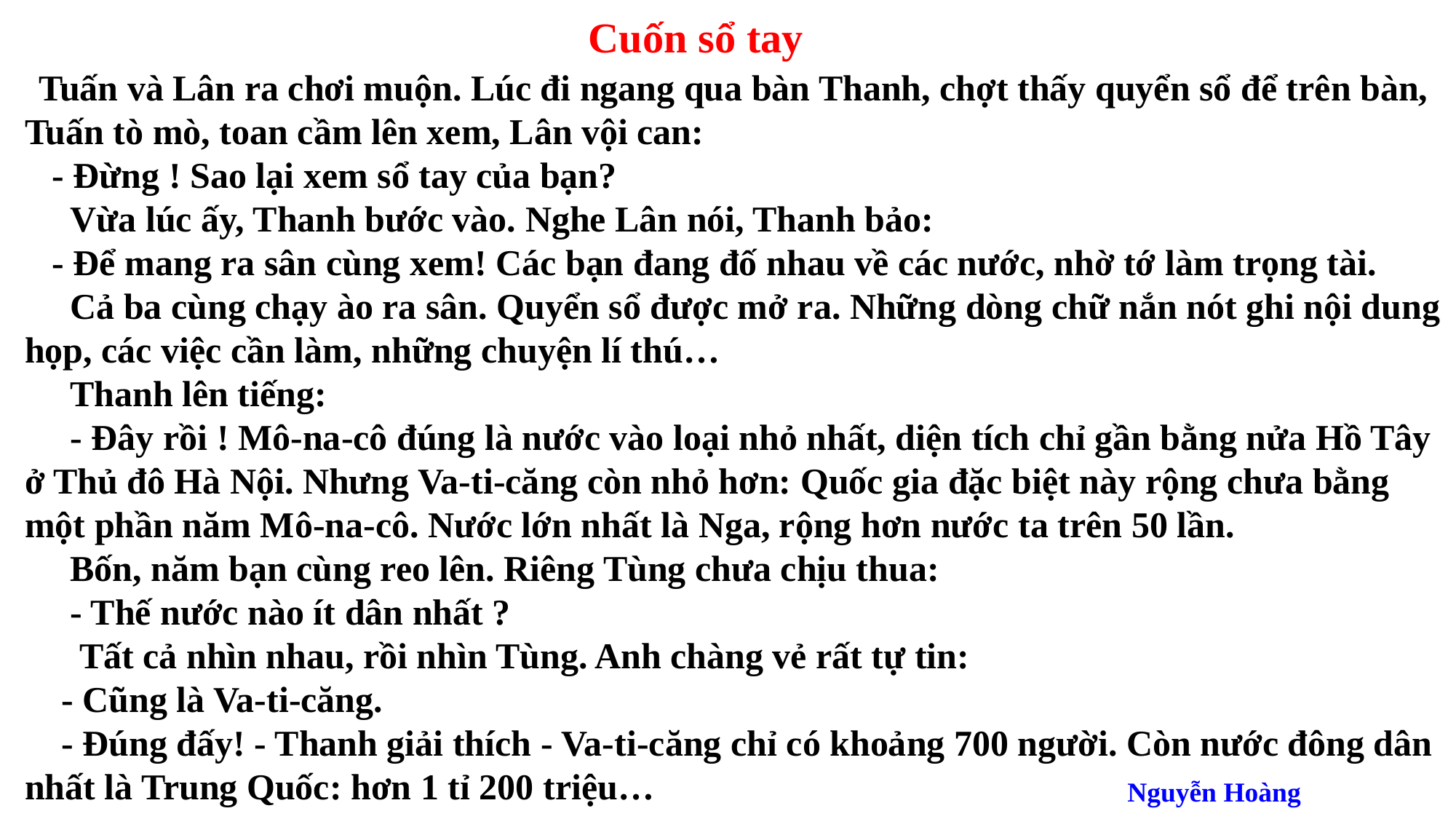

Cuốn sổ tay
  Tuấn và Lân ra chơi muộn. Lúc đi ngang qua bàn Thanh, chợt thấy quyển sổ để trên bàn, Tuấn tò mò, toan cầm lên xem, Lân vội can:
   - Đừng ! Sao lại xem sổ tay của bạn?
     Vừa lúc ấy, Thanh bước vào. Nghe Lân nói, Thanh bảo:
   - Để mang ra sân cùng xem! Các bạn đang đố nhau về các nước, nhờ tớ làm trọng tài.
     Cả ba cùng chạy ào ra sân. Quyển sổ được mở ra. Những dòng chữ nắn nót ghi nội dung họp, các việc cần làm, những chuyện lí thú…
     Thanh lên tiếng:
     - Đây rồi ! Mô-na-cô đúng là nước vào loại nhỏ nhất, diện tích chỉ gần bằng nửa Hồ Tây ở Thủ đô Hà Nội. Nhưng Va-ti-căng còn nhỏ hơn: Quốc gia đặc biệt này rộng chưa bằng một phần năm Mô-na-cô. Nước lớn nhất là Nga, rộng hơn nước ta trên 50 lần.
     Bốn, năm bạn cùng reo lên. Riêng Tùng chưa chịu thua:
     - Thế nước nào ít dân nhất ?
      Tất cả nhìn nhau, rồi nhìn Tùng. Anh chàng vẻ rất tự tin:
    - Cũng là Va-ti-căng.
    - Đúng đấy! - Thanh giải thích - Va-ti-căng chỉ có khoảng 700 người. Còn nước đông dân nhất là Trung Quốc: hơn 1 tỉ 200 triệu…

Nguyễn Hoàng